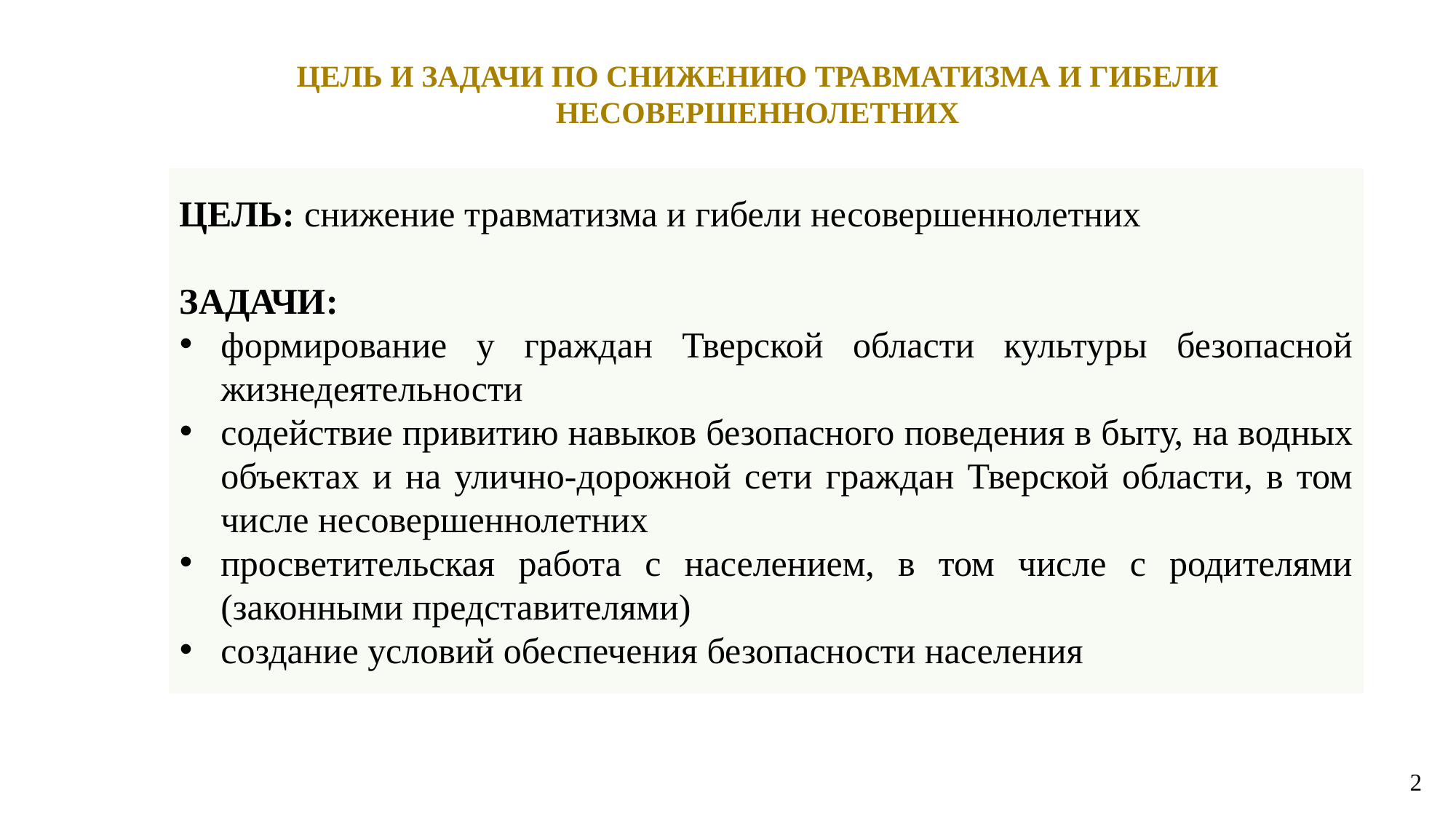

# ЦЕЛЬ И ЗАДАЧИ ПО СНИЖЕНИЮ ТРАВМАТИЗМА И ГИБЕЛИ НЕСОВЕРШЕННОЛЕТНИХ
ЦЕЛЬ: снижение травматизма и гибели несовершеннолетних

ЗАДАЧИ:
формирование у граждан Тверской области культуры безопасной жизнедеятельности
содействие привитию навыков безопасного поведения в быту, на водных объектах и на улично-дорожной сети граждан Тверской области, в том числе несовершеннолетних
просветительская работа с населением, в том числе с родителями (законными представителями)
создание условий обеспечения безопасности населения

2